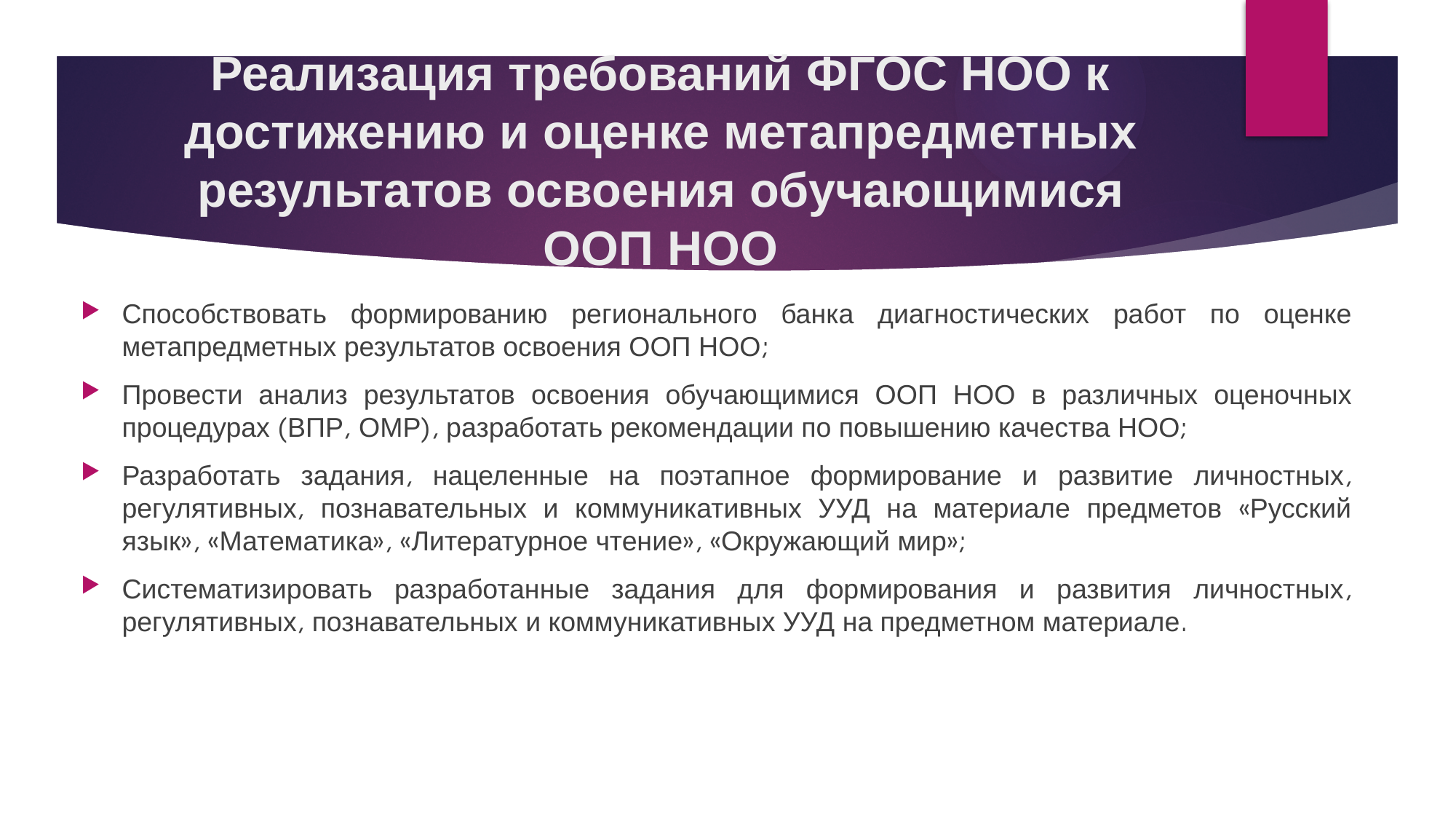

# Реализация требований ФГОС НОО к достижению и оценке метапредметных результатов освоения обучающимися ООП НОО
Способствовать формированию регионального банка диагностических работ по оценке метапредметных результатов освоения ООП НОО;
Провести анализ результатов освоения обучающимися ООП НОО в различных оценочных процедурах (ВПР, ОМР), разработать рекомендации по повышению качества НОО;
Разработать задания, нацеленные на поэтапное формирование и развитие личностных, регулятивных, познавательных и коммуникативных УУД на материале предметов «Русский язык», «Математика», «Литературное чтение», «Окружающий мир»;
Систематизировать разработанные задания для формирования и развития личностных, регулятивных, познавательных и коммуникативных УУД на предметном материале.